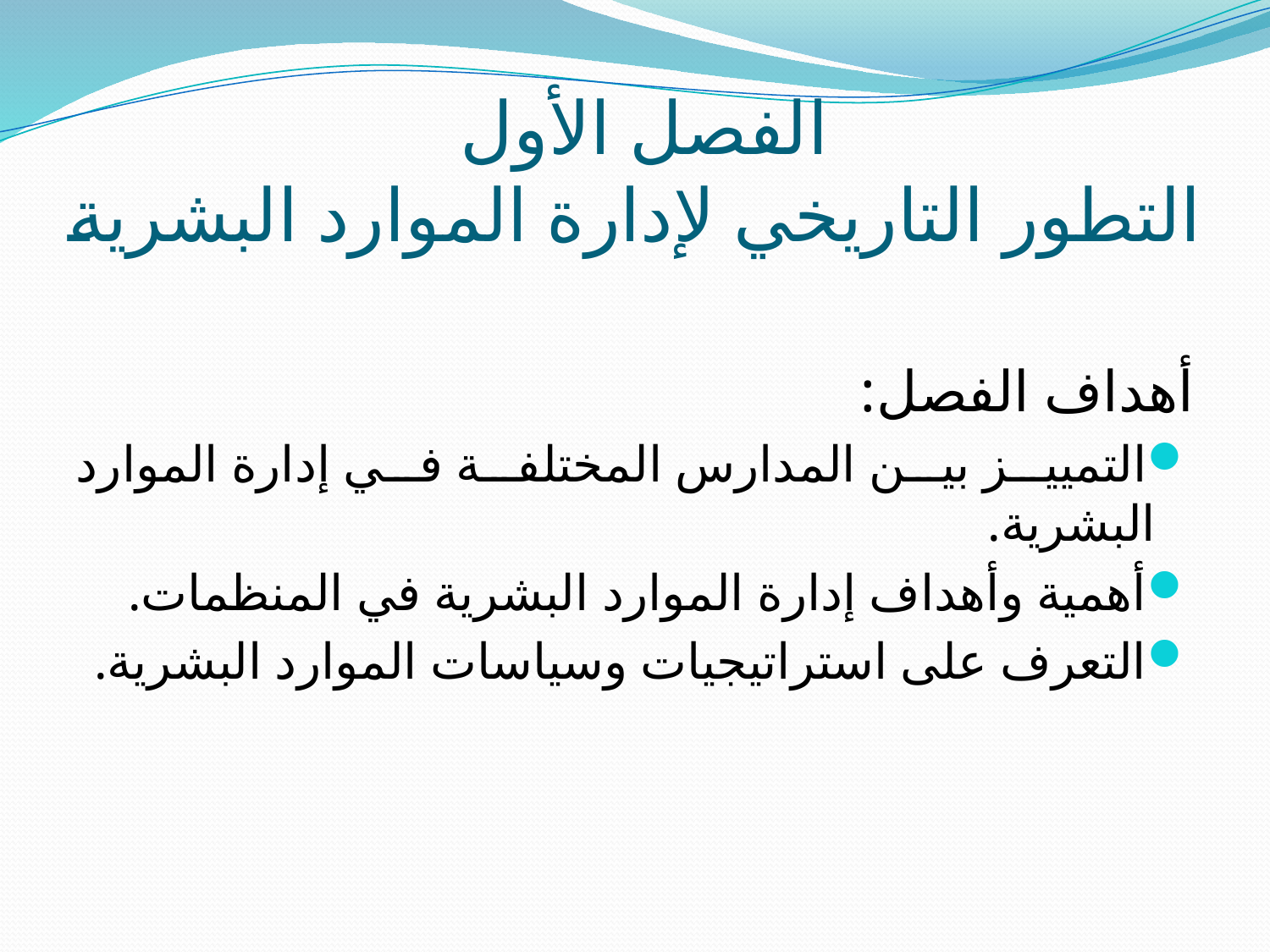

# الفصل الأول التطور التاريخي لإدارة الموارد البشرية
أهداف الفصل:
التمييز بين المدارس المختلفة في إدارة الموارد البشرية.
أهمية وأهداف إدارة الموارد البشرية في المنظمات.
التعرف على استراتيجيات وسياسات الموارد البشرية.